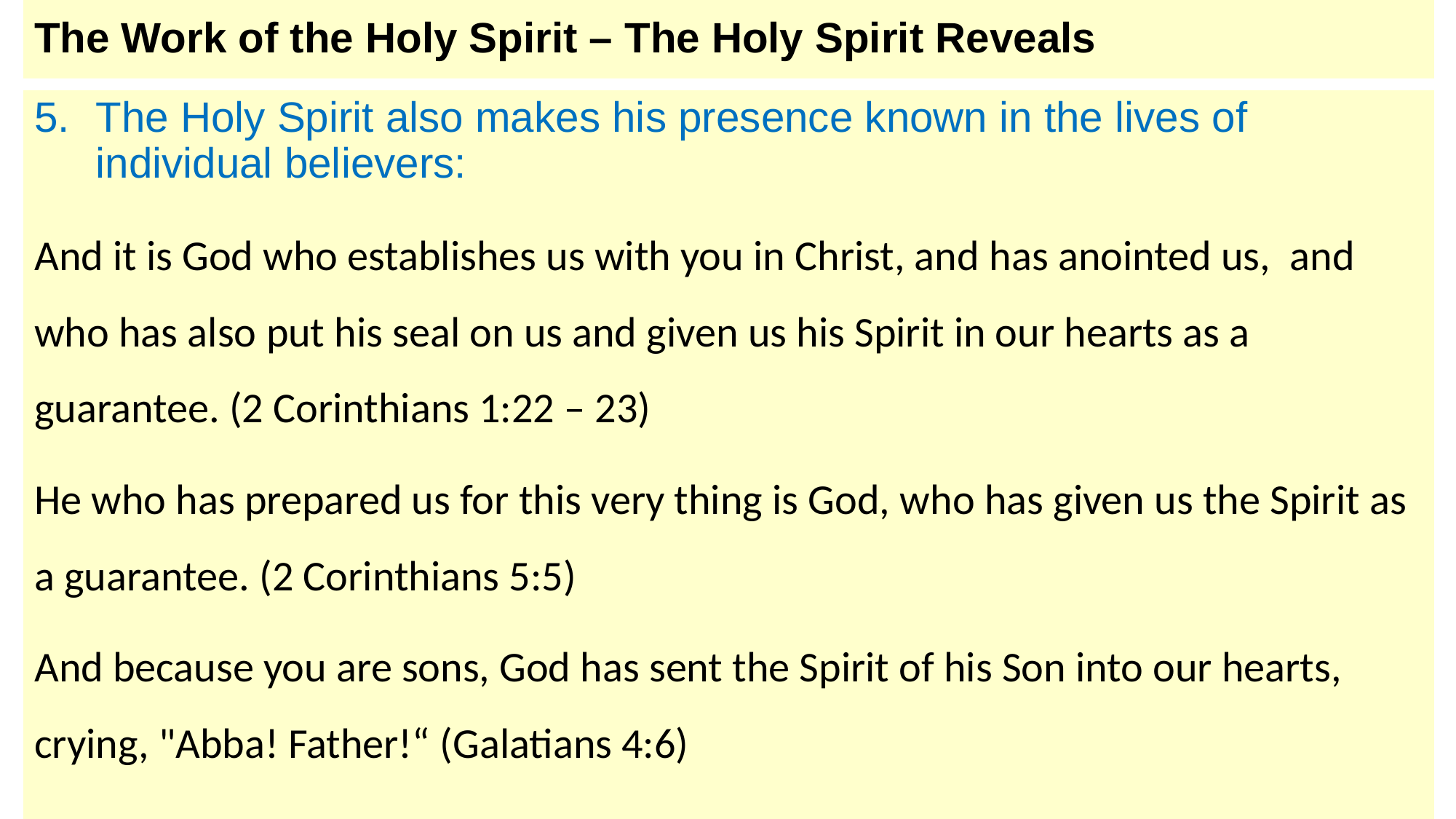

# The Work of the Holy Spirit – The Holy Spirit Reveals
The Holy Spirit also makes his presence known in the lives of individual believers:
And it is God who establishes us with you in Christ, and has anointed us,  and who has also put his seal on us and given us his Spirit in our hearts as a guarantee. (2 Corinthians 1:22 – 23)
He who has prepared us for this very thing is God, who has given us the Spirit as a guarantee. (2 Corinthians 5:5)
And because you are sons, God has sent the Spirit of his Son into our hearts, crying, "Abba! Father!“ (Galatians 4:6)